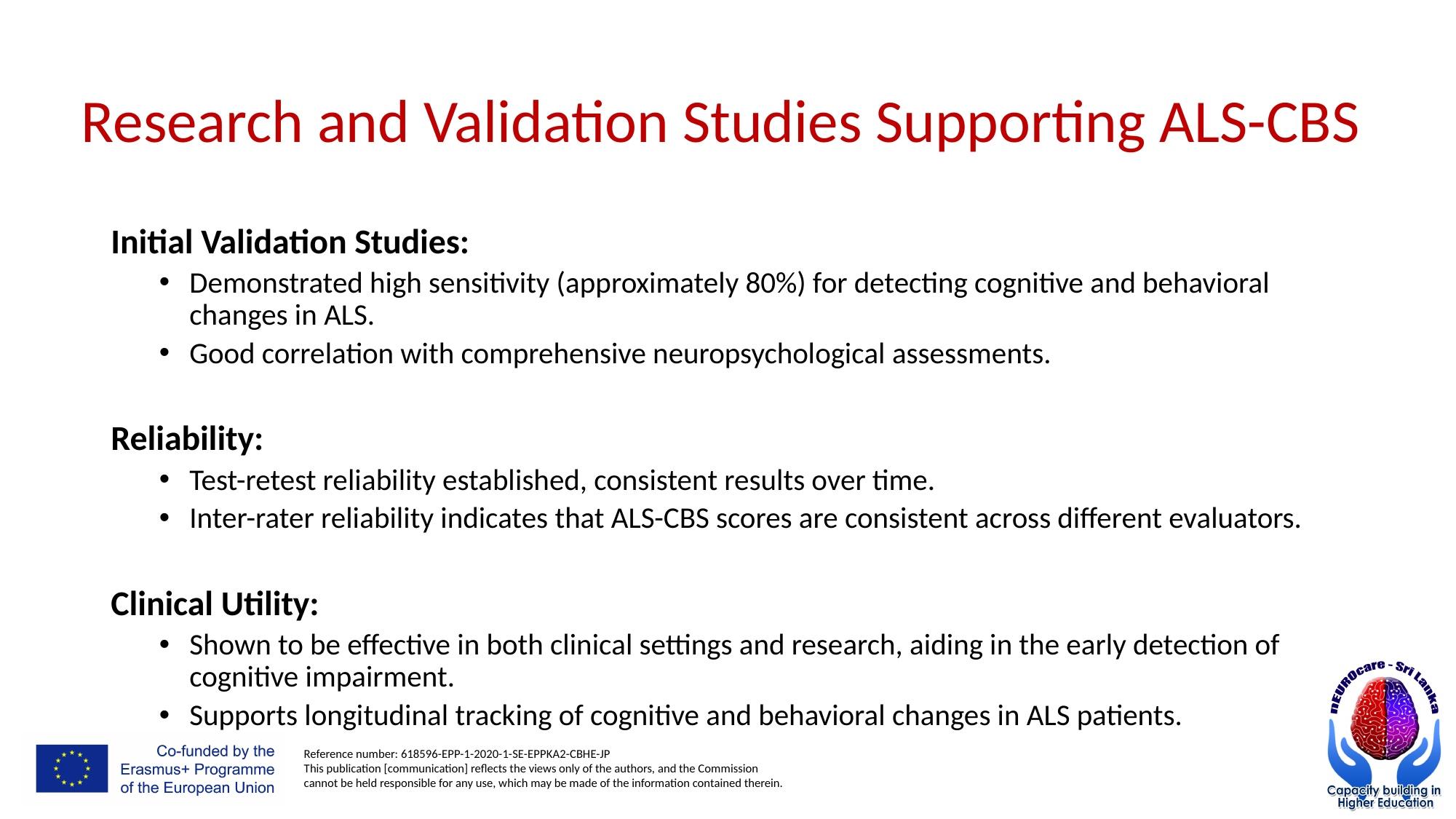

# Research and Validation Studies Supporting ALS-CBS
Initial Validation Studies:
Demonstrated high sensitivity (approximately 80%) for detecting cognitive and behavioral changes in ALS.
Good correlation with comprehensive neuropsychological assessments.

Reliability:
Test-retest reliability established, consistent results over time.
Inter-rater reliability indicates that ALS-CBS scores are consistent across different evaluators.

Clinical Utility:
Shown to be effective in both clinical settings and research, aiding in the early detection of cognitive impairment.
Supports longitudinal tracking of cognitive and behavioral changes in ALS patients.